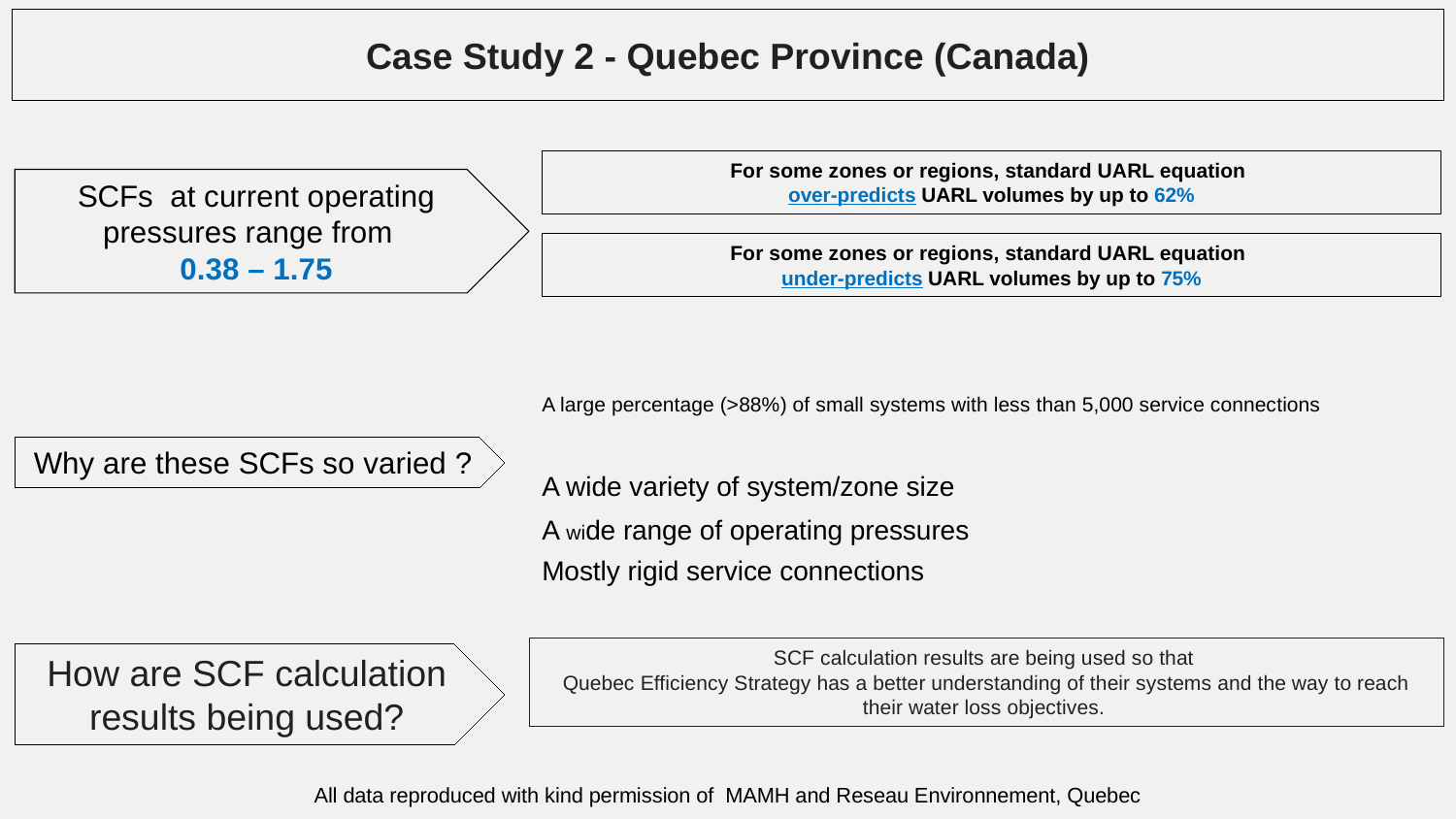

# Case Study 2 - Quebec Province (Canada)
For some zones or regions, standard UARL equation
over-predicts UARL volumes by up to 62%
SCFs  at current operating pressures range from
0.38 – 1.75
For some zones or regions, standard UARL equation
under-predicts UARL volumes by up to 75%
A large percentage (>88%) of small systems with less than 5,000 service connections
Why are these SCFs so varied ?
A wide variety of system/zone size
A wide range of operating pressures
Mostly rigid service connections
SCF calculation results are being used so that
Quebec Efficiency Strategy has a better understanding of their systems and the way to reach their water loss objectives.
How are SCF calculation results being used?
All data reproduced with kind permission of  MAMH and Reseau Environnement, Quebec